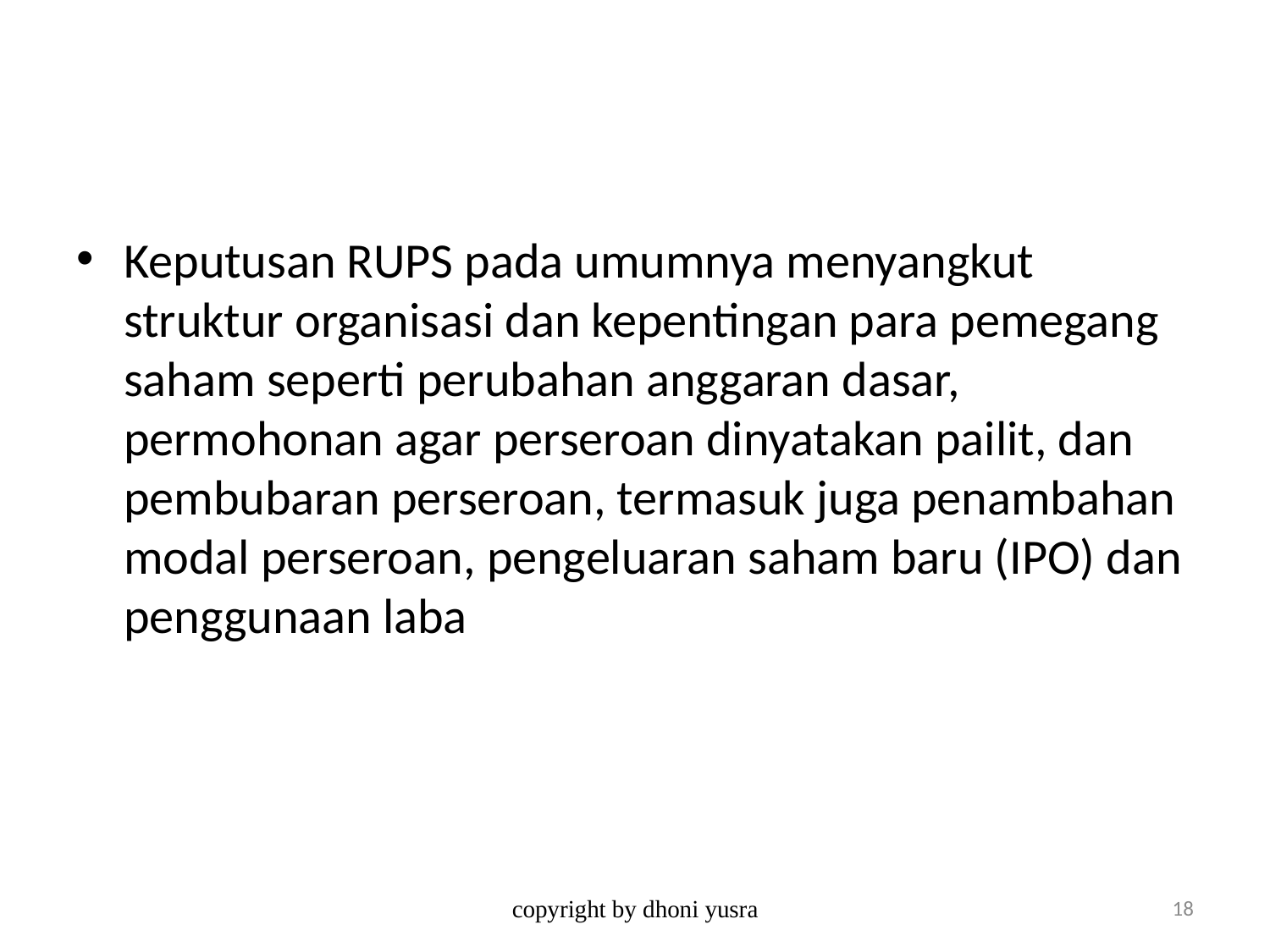

#
Keputusan RUPS pada umumnya menyangkut struktur organisasi dan kepentingan para pemegang saham seperti perubahan anggaran dasar, permohonan agar perseroan dinyatakan pailit, dan pembubaran perseroan, termasuk juga penambahan modal perseroan, pengeluaran saham baru (IPO) dan penggunaan laba
copyright by dhoni yusra
18